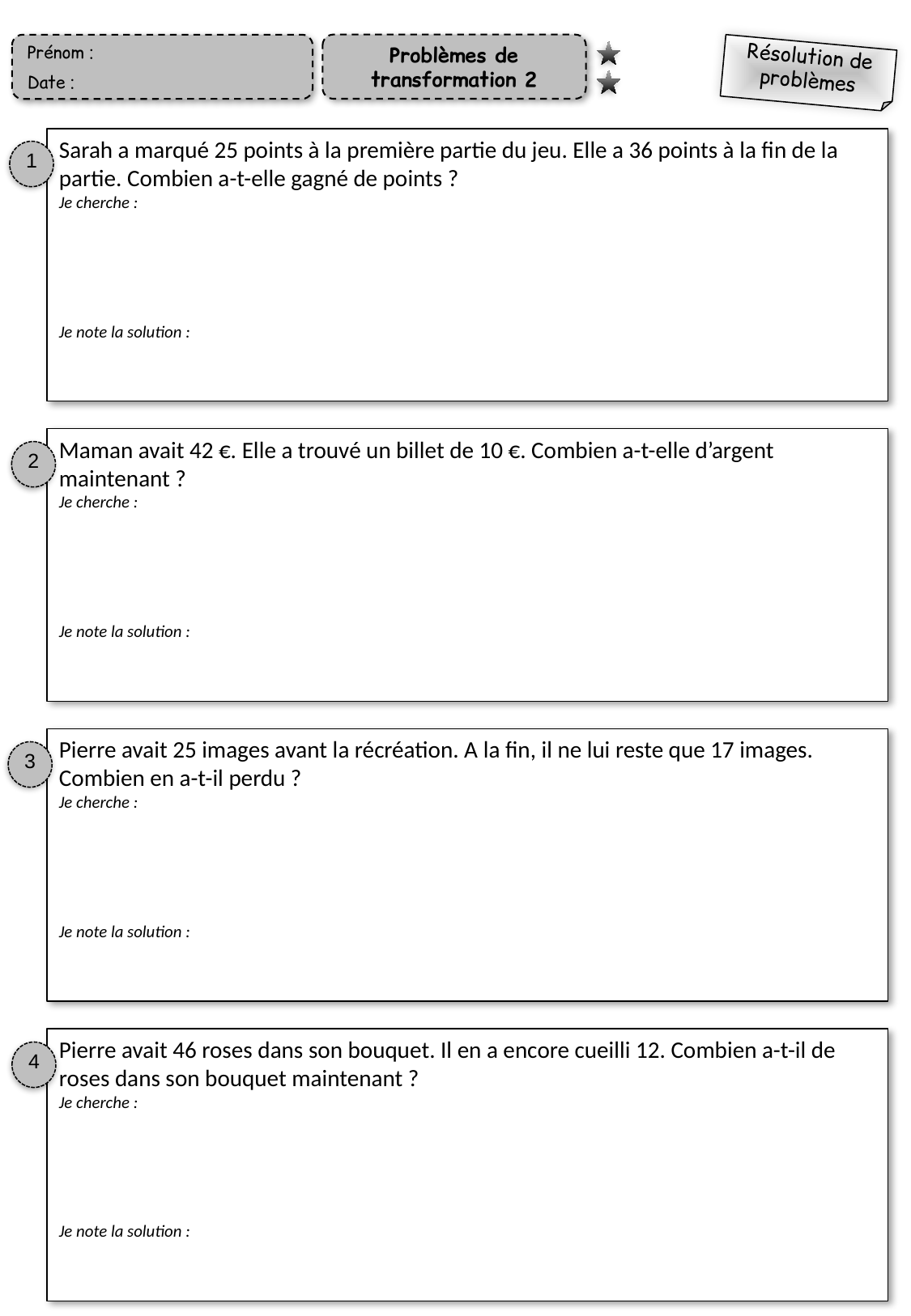

Problèmes de transformation 2
Prénom :
Date :

Résolution de problèmes

Sarah a marqué 25 points à la première partie du jeu. Elle a 36 points à la fin de la partie. Combien a-t-elle gagné de points ?
Je cherche :

Je note la solution :

1
Maman avait 42 €. Elle a trouvé un billet de 10 €. Combien a-t-elle d’argent maintenant ?
Je cherche :

Je note la solution :

2
Pierre avait 25 images avant la récréation. A la fin, il ne lui reste que 17 images. Combien en a-t-il perdu ?
Je cherche :

Je note la solution :

3
Pierre avait 46 roses dans son bouquet. Il en a encore cueilli 12. Combien a-t-il de roses dans son bouquet maintenant ?
Je cherche :

Je note la solution :

4